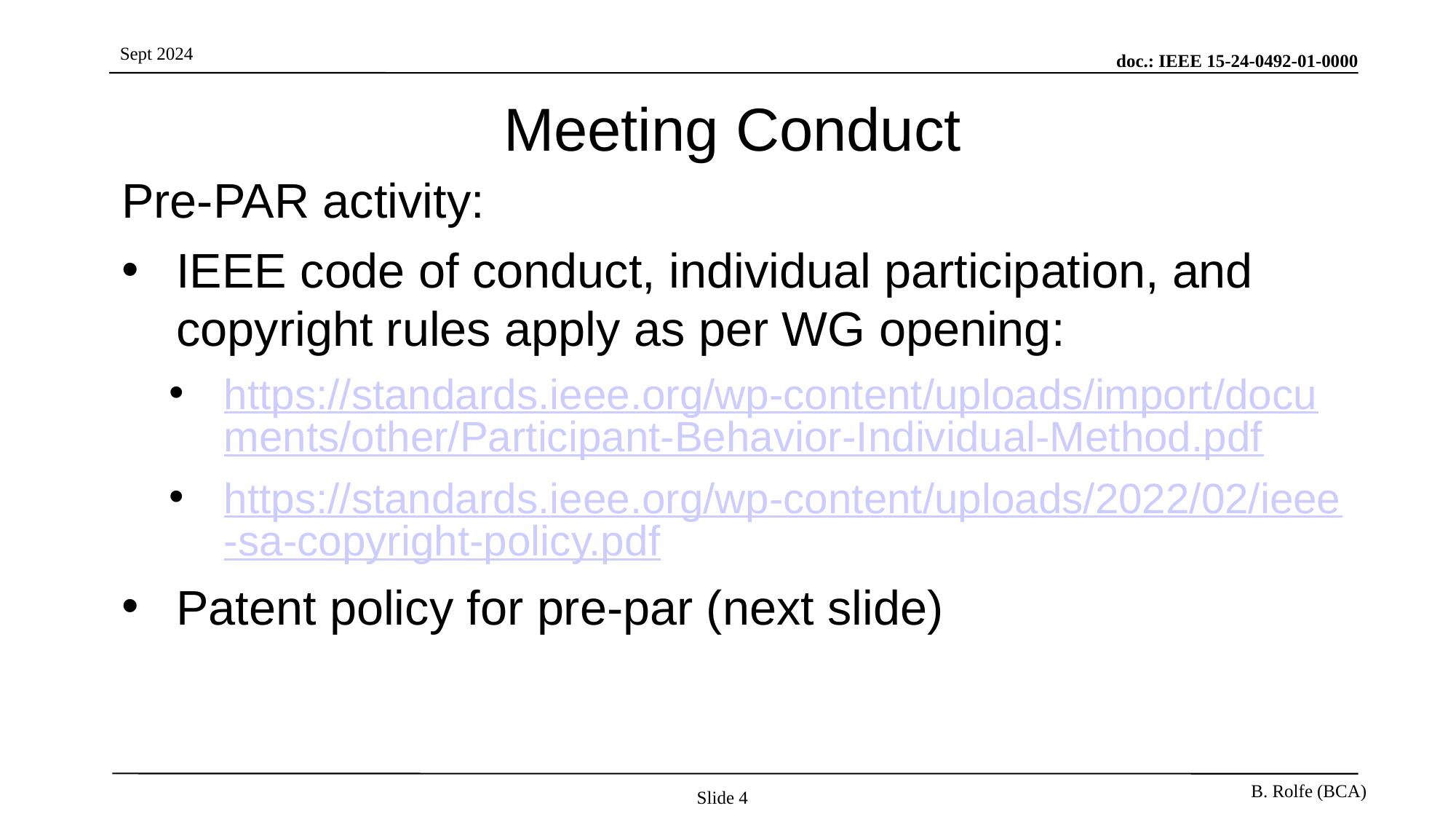

# Meeting Conduct
Pre-PAR activity:
IEEE code of conduct, individual participation, and copyright rules apply as per WG opening:
https://standards.ieee.org/wp-content/uploads/import/documents/other/Participant-Behavior-Individual-Method.pdf
https://standards.ieee.org/wp-content/uploads/2022/02/ieee-sa-copyright-policy.pdf
Patent policy for pre-par (next slide)

Slide 4